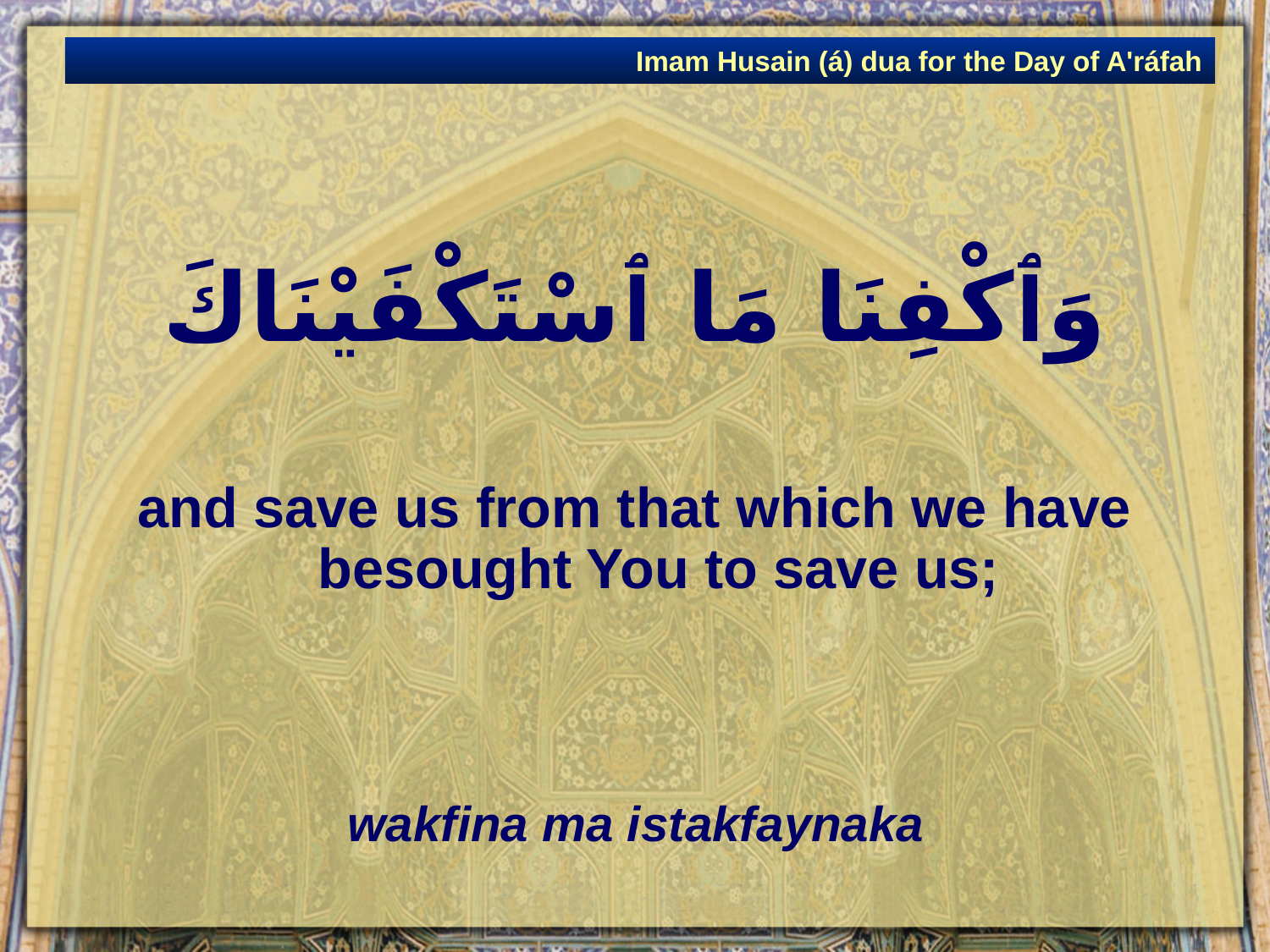

Imam Husain (á) dua for the Day of A'ráfah
# وَٱكْفِنَا مَا ٱسْتَكْفَيْنَاكَ
and save us from that which we have besought You to save us;
wakfina ma istakfaynaka